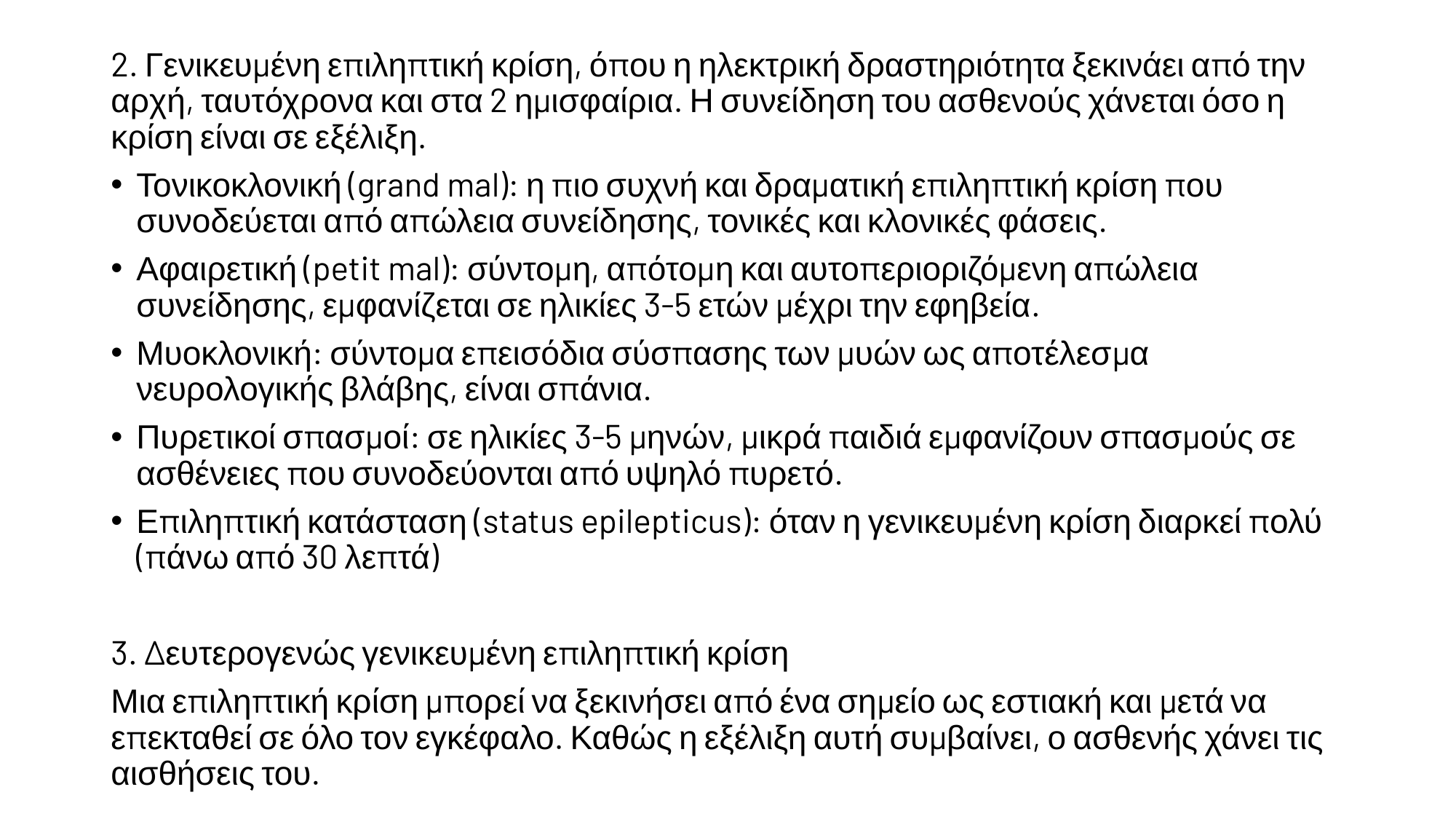

2. Γενικευμένη επιληπτική κρίση, όπου η ηλεκτρική δραστηριότητα ξεκινάει από την αρχή, ταυτόχρονα και στα 2 ημισφαίρια. Η συνείδηση του ασθενούς χάνεται όσο η κρίση είναι σε εξέλιξη.
Τονικοκλονική (grand mal): η πιο συχνή και δραματική επιληπτική κρίση που συνοδεύεται από απώλεια συνείδησης, τονικές και κλονικές φάσεις.
Αφαιρετική (petit mal): σύντομη, απότομη και αυτοπεριοριζόμενη απώλεια συνείδησης, εμφανίζεται σε ηλικίες 3-5 ετών μέχρι την εφηβεία.
Μυοκλονική: σύντομα επεισόδια σύσπασης των μυών ως αποτέλεσμα νευρολογικής βλάβης, είναι σπάνια.
Πυρετικοί σπασμοί: σε ηλικίες 3-5 μηνών, μικρά παιδιά εμφανίζουν σπασμούς σε ασθένειες που συνοδεύονται από υψηλό πυρετό.
Επιληπτική κατάσταση (status epilepticus): όταν η γενικευμένη κρίση διαρκεί πολύ (πάνω από 30 λεπτά)

3. Δευτερογενώς γενικευμένη επιληπτική κρίση
Μια επιληπτική κρίση μπορεί να ξεκινήσει από ένα σημείο ως εστιακή και μετά να επεκταθεί σε όλο τον εγκέφαλο. Καθώς η εξέλιξη αυτή συμβαίνει, ο ασθενής χάνει τις αισθήσεις του.